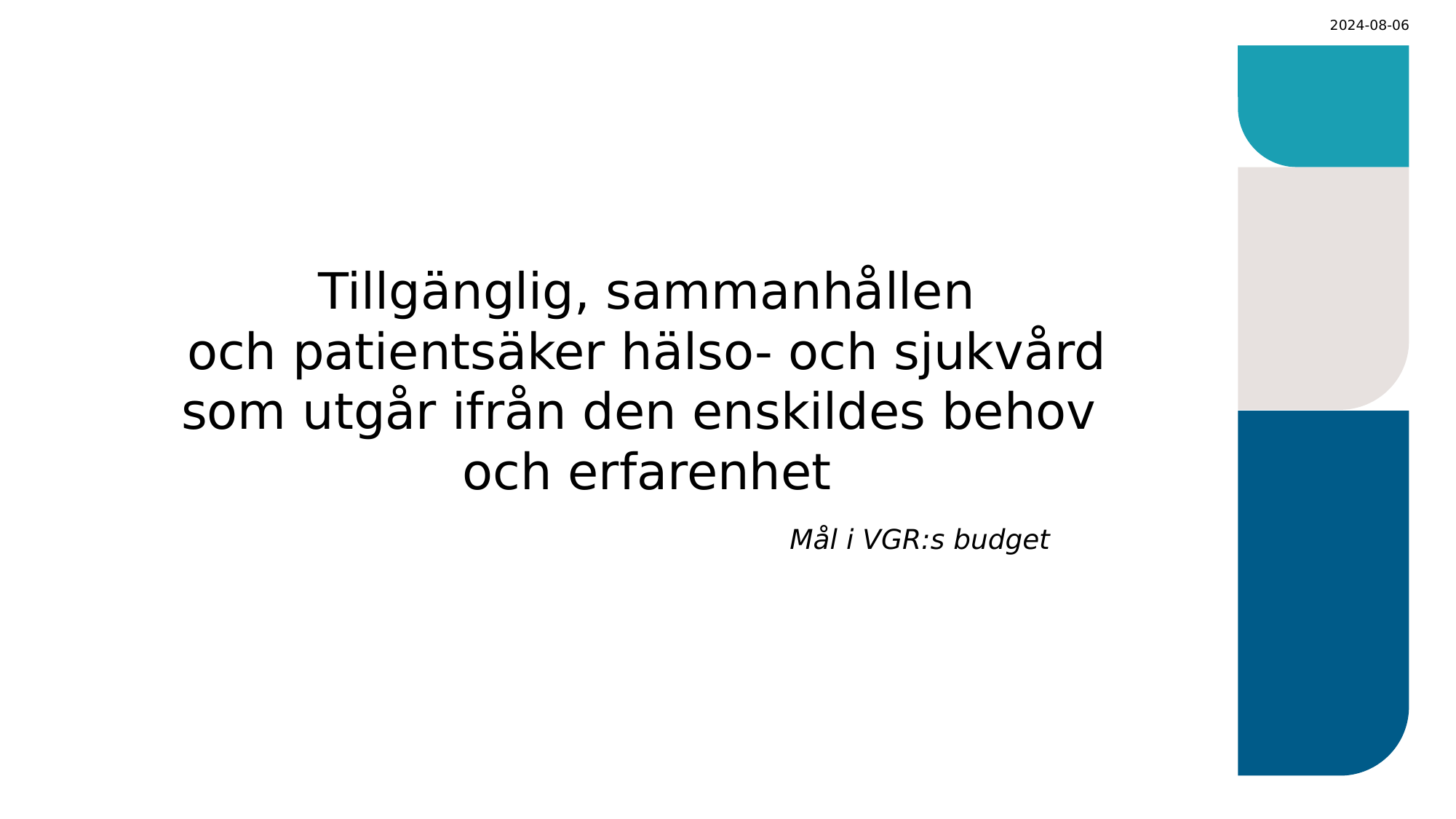

2024-08-06
# Tillgänglig, sammanhållen och patientsäker hälso- och sjukvård som utgår ifrån den enskildes behov och erfarenhet Mål i VGR:s budget